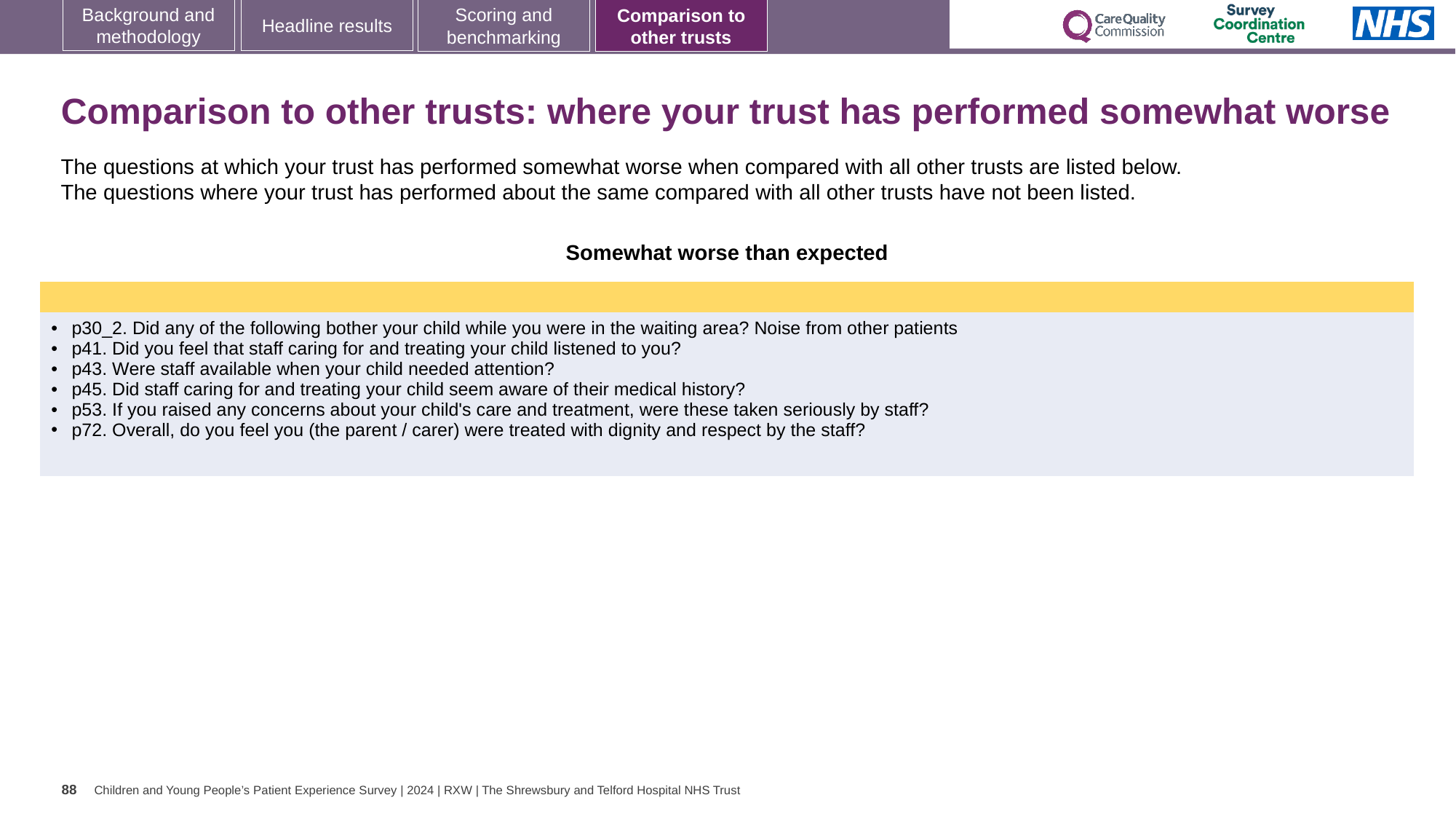

# Comparison to other trusts: where your trust has performed somewhat worse
The questions at which your trust has performed somewhat worse when compared with all other trusts are listed below.
The questions where your trust has performed about the same compared with all other trusts have not been listed.
| Somewhat worse than expected |
| --- |
|  |
| p30\_2. Did any of the following bother your child while you were in the waiting area? Noise from other patients p41. Did you feel that staff caring for and treating your child listened to you? p43. Were staff available when your child needed attention? p45. Did staff caring for and treating your child seem aware of their medical history? p53. If you raised any concerns about your child's care and treatment, were these taken seriously by staff? p72. Overall, do you feel you (the parent / carer) were treated with dignity and respect by the staff? |
88